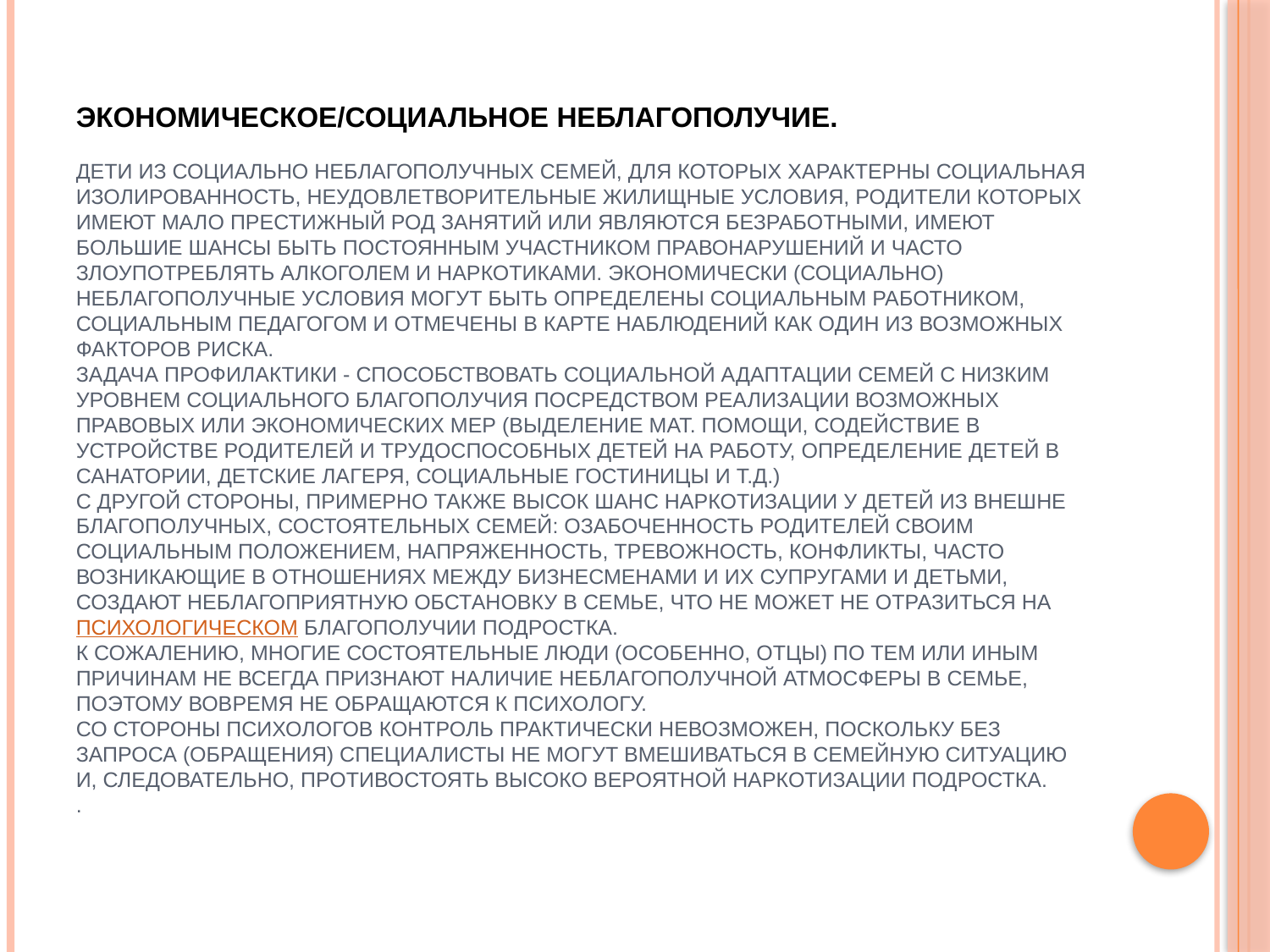

# Экономическое/социальное неблагополучие. Дети из социально неблагополучных семей, для которых характерны социальная изолированность, неудовлетворительные жилищные условия, родители которых имеют мало престижный род занятий или являются безработными, имеют большие шансы быть постоянным участником правонарушений и часто злоупотреблять алкоголем и наркотиками. Экономически (социально) неблагополучные условия могут быть определены социальным работником, социальным педагогом и отмечены в карте наблюдений как один из возможных факторов риска. Задача профилактики - способствовать социальной адаптации семей с низким уровнем социального благополучия посредством реализации возможных правовых или экономических мер (выделение мат. помощи, содействие в устройстве родителей и трудоспособных детей на работу, определение детей в санатории, детские лагеря, социальные гостиницы и т.д.) С другой стороны, примерно также высок шанс наркотизации у детей из внешне благополучных, состоятельных семей: озабоченность родителей своим социальным положением, напряженность, тревожность, конфликты, часто возникающие в отношениях между бизнесменами и их супругами и детьми, создают неблагоприятную обстановку в семье, что не может не отразиться на психологическом благополучии подростка. К сожалению, многие состоятельные люди (особенно, отцы) по тем или иным причинам не всегда признают наличие неблагополучной атмосферы в семье, поэтому вовремя не обращаются к психологу. Со стороны психологов контроль практически невозможен, поскольку без запроса (обращения) специалисты не могут вмешиваться в семейную ситуацию и, следовательно, противостоять высоко вероятной наркотизации подростка. .